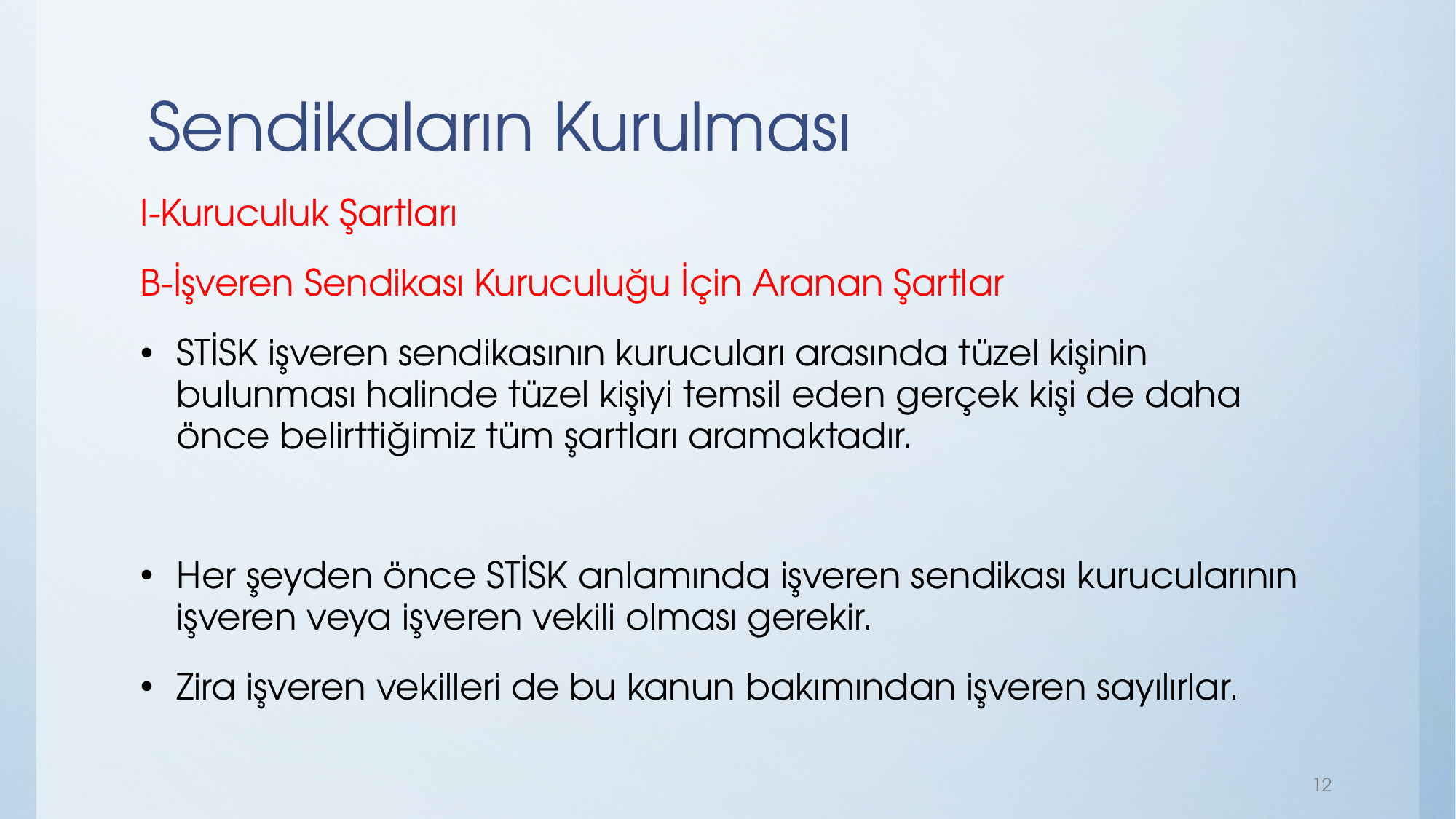

# Sendikaların Kurulması
I-Kuruculuk Şartları
B-İşveren Sendikası Kuruculuğu İçin Aranan Şartlar
STİSK işveren sendikasının kurucuları arasında tüzel kişinin bulunması halinde tüzel kişiyi temsil eden gerçek kişi de daha önce belirttiğimiz tüm şartları aramaktadır.

Her şeyden önce STİSK anlamında işveren sendikası kurucularının işveren veya işveren vekili olması gerekir.
Zira işveren vekilleri de bu kanun bakımından işveren sayılırlar.
12